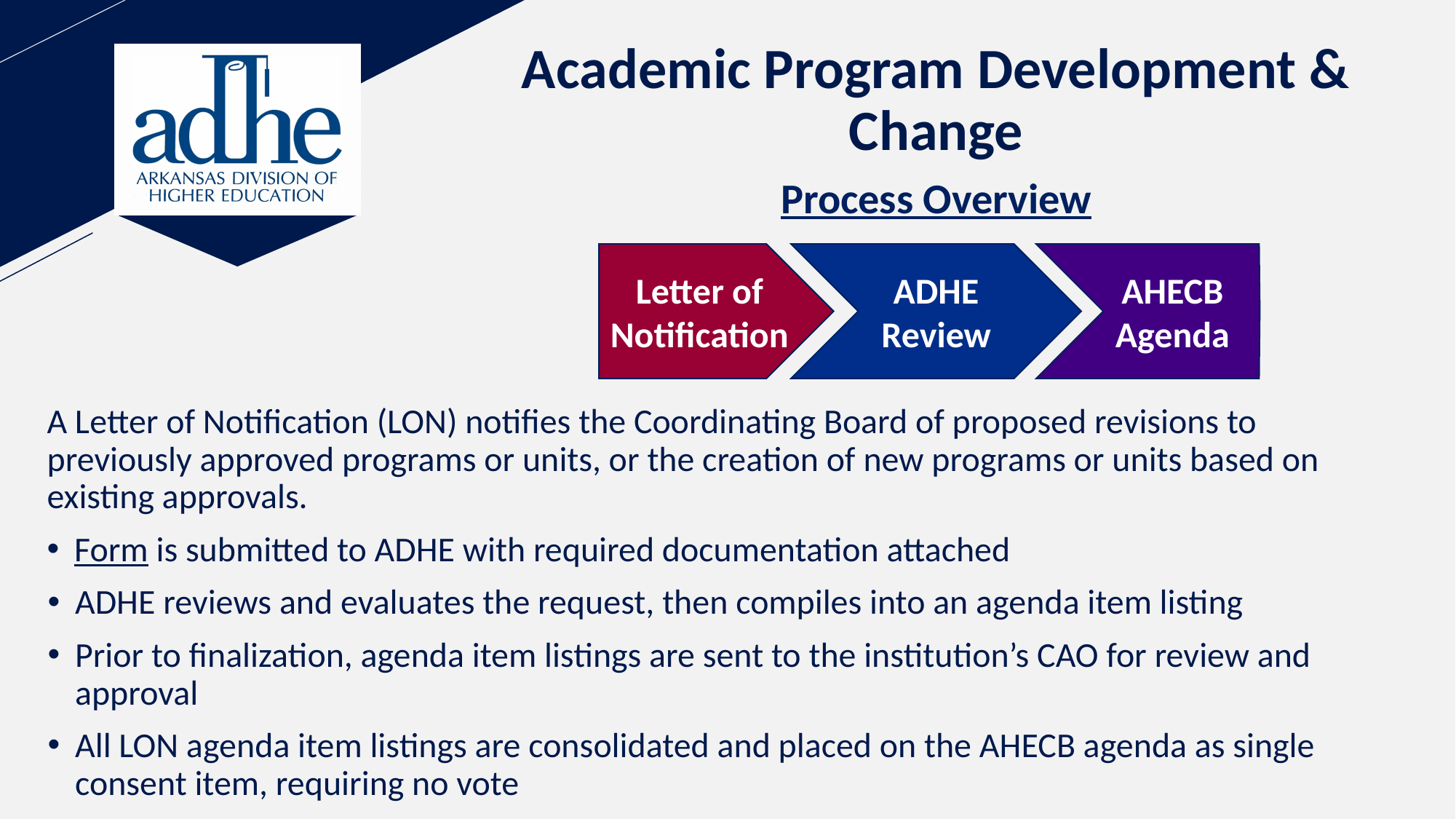

# Academic Program Development & Change
Process Overview
Letter of
Notification
ADHE Review
      AHECB
      Agenda
A Letter of Notification (LON) notifies the Coordinating Board of proposed revisions to previously approved programs or units, or the creation of new programs or units based on existing approvals.
Form is submitted to ADHE with required documentation attached
ADHE reviews and evaluates the request, then compiles into an agenda item listing
Prior to finalization, agenda item listings are sent to the institution’s CAO for review and approval
All LON agenda item listings are consolidated and placed on the AHECB agenda as single consent item, requiring no vote